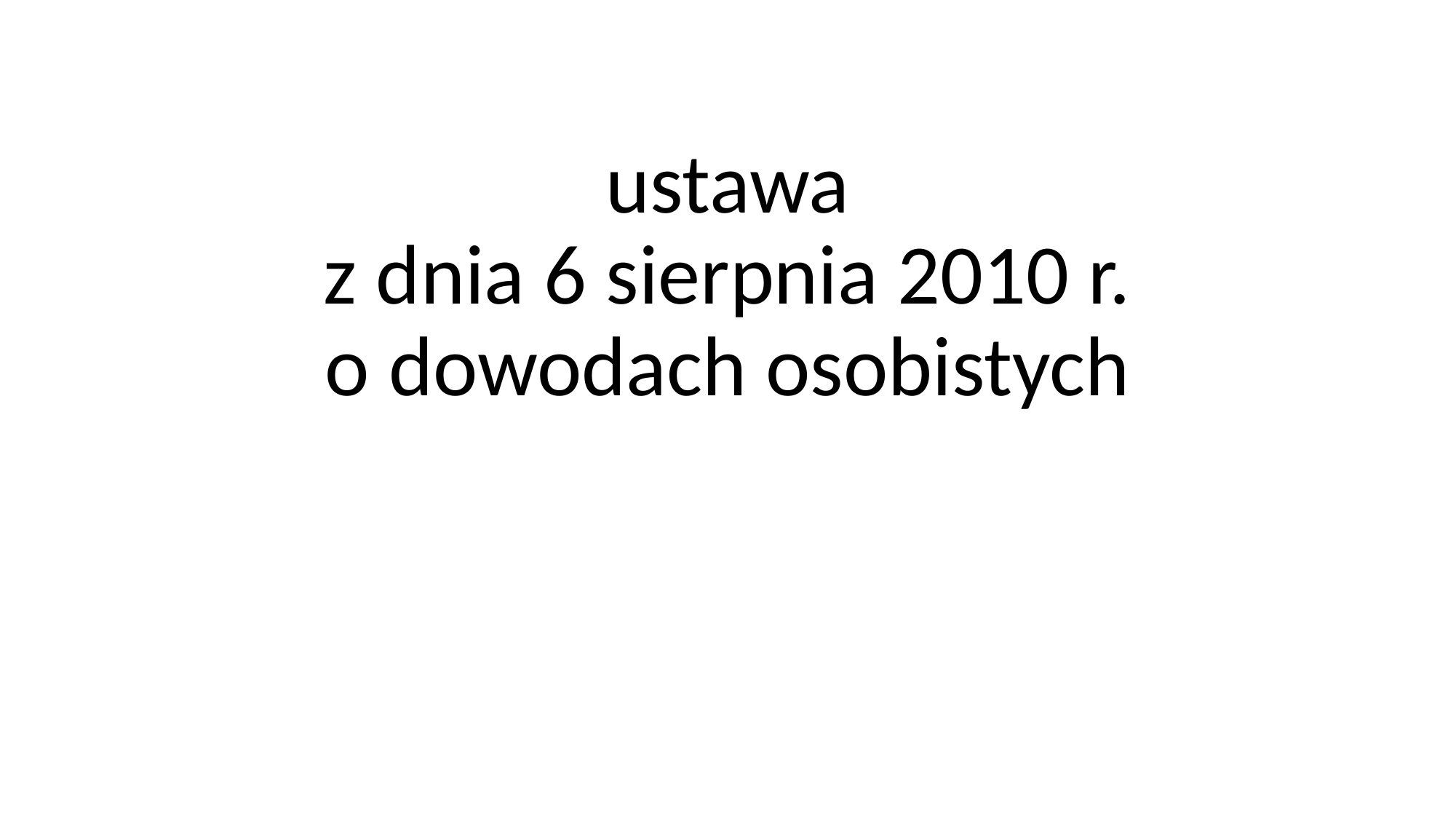

# ustawa z dnia 6 sierpnia 2010 r. o dowodach osobistych